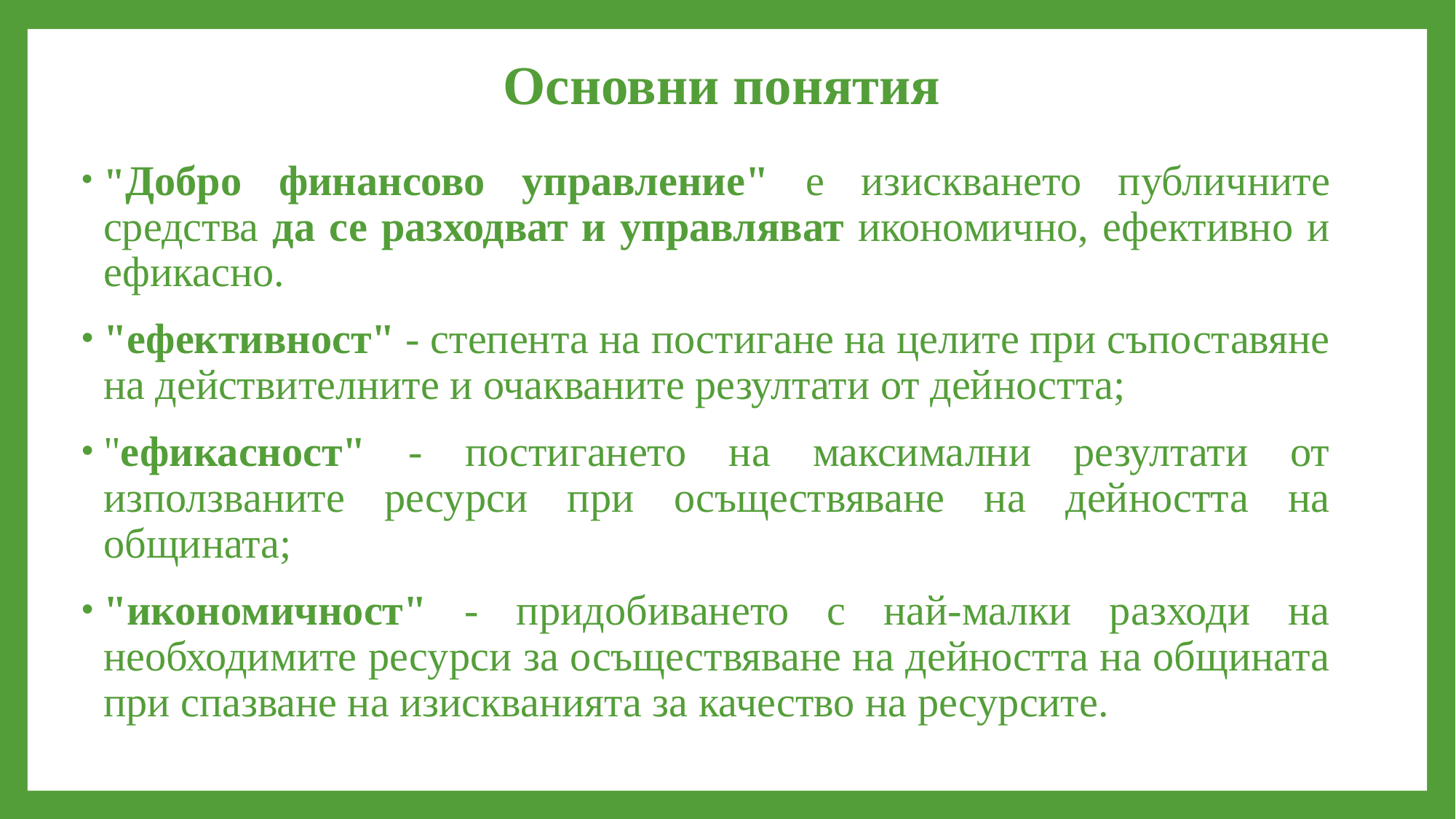

# Основни понятия
"Добро финансово управление" е изискването публичните средства да се разходват и управляват икономично, ефективно и ефикасно.
"ефективност" - степента на постигане на целите при съпоставяне на действителните и очакваните резултати от дейността;
"ефикасност" - постигането на максимални резултати от използваните ресурси при осъществяване на дейността на общината;
"икономичност" - придобиването с най-малки разходи на необходимите ресурси за осъществяване на дейността на общината при спазване на изискванията за качество на ресурсите.